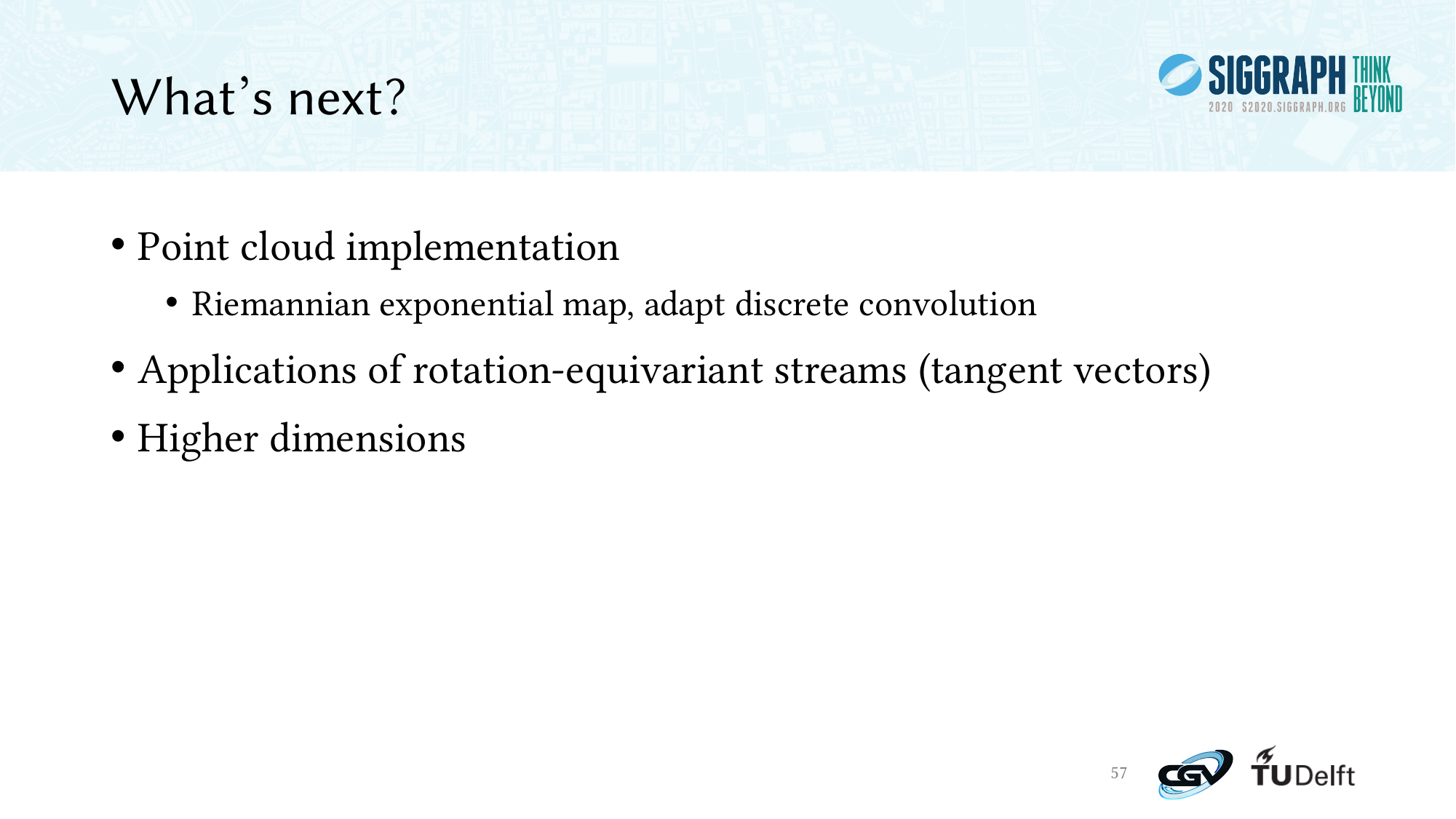

# What’s next?
Point cloud implementation
Riemannian exponential map, adapt discrete convolution
Applications of rotation-equivariant streams (tangent vectors)
Higher dimensions
57